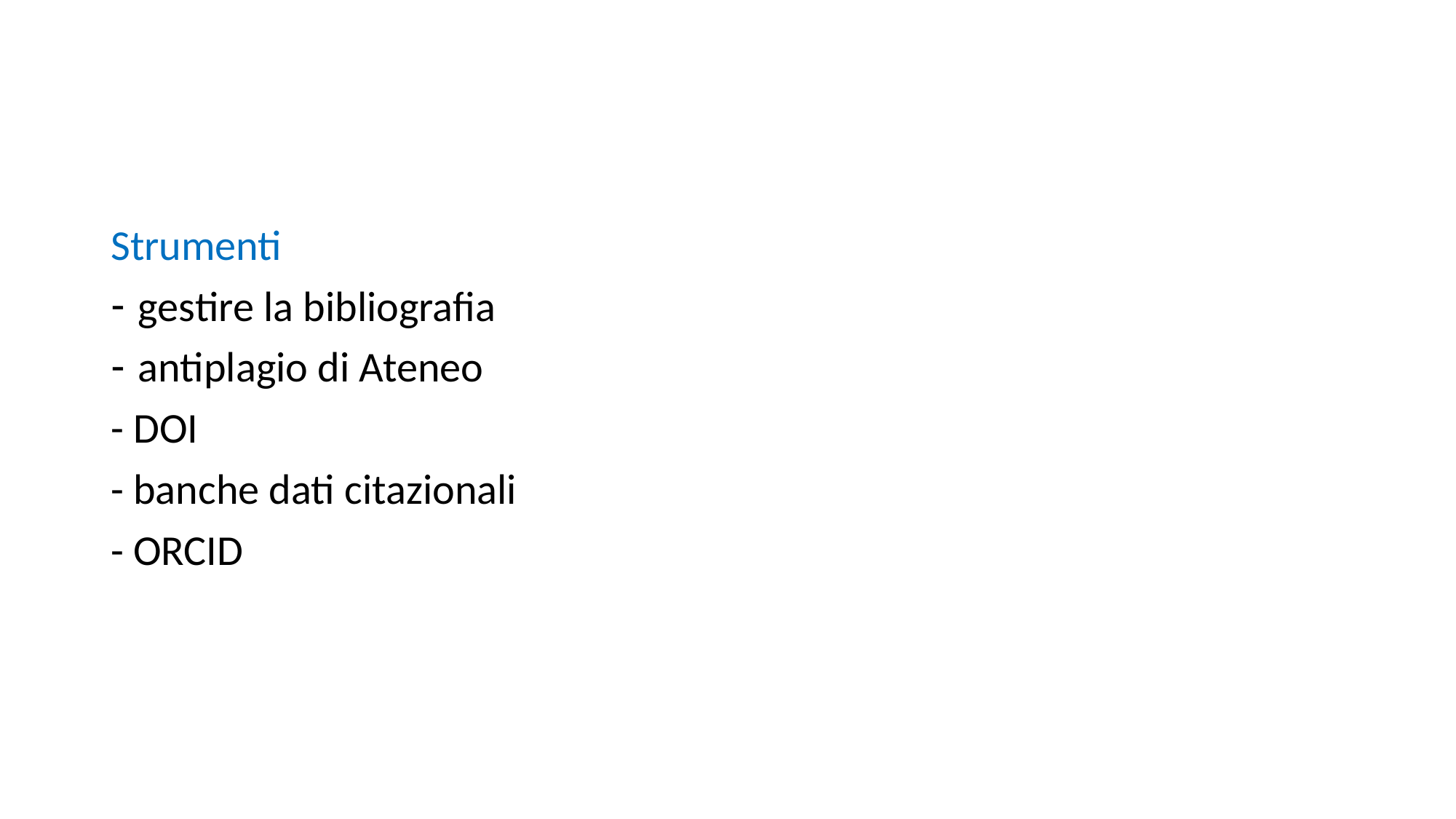

Strumenti
gestire la bibliografia
antiplagio di Ateneo
- DOI
- banche dati citazionali
- ORCID